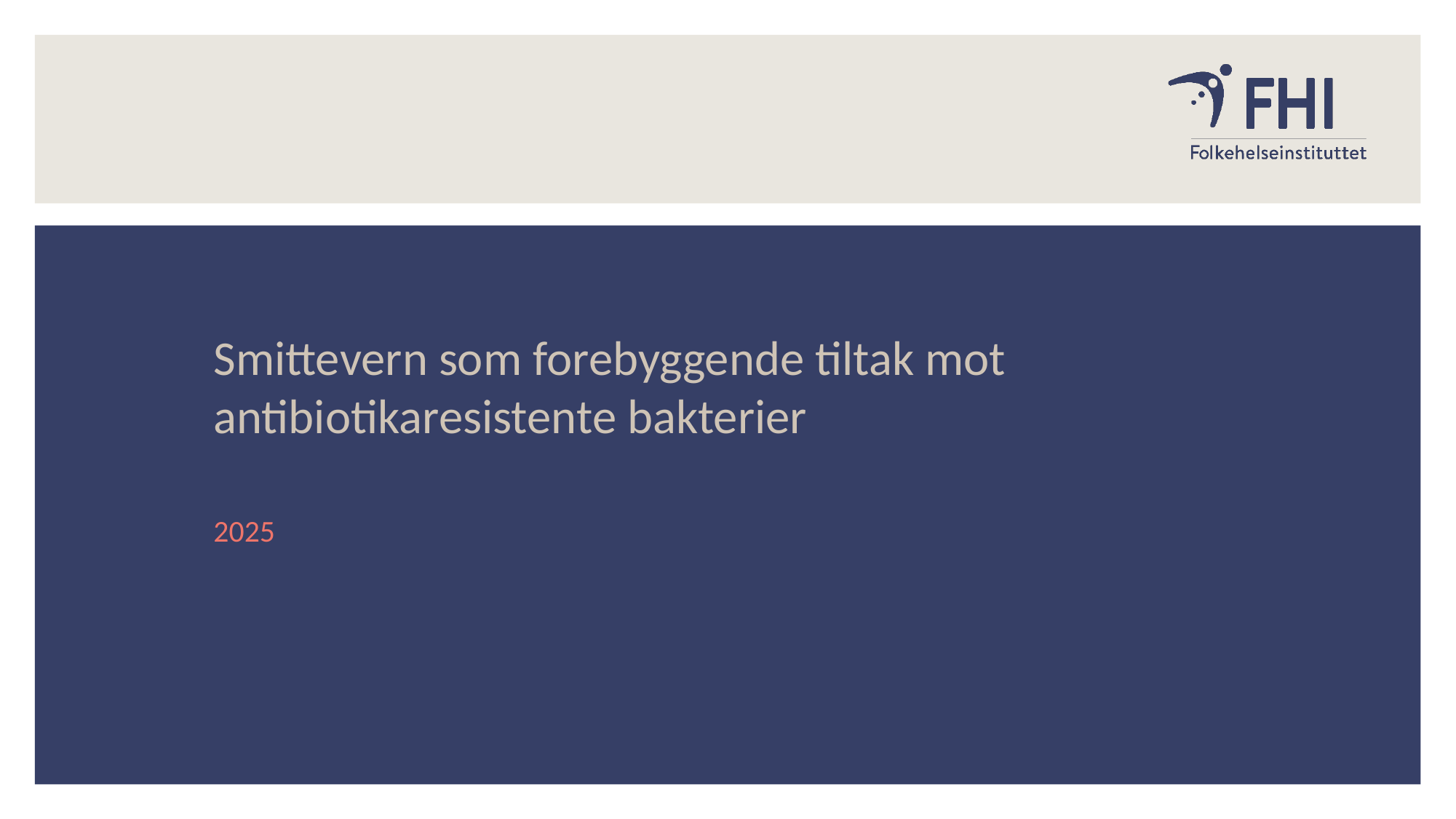

Smittevern som forebyggende tiltak mot antibiotikaresistente bakterier

2025